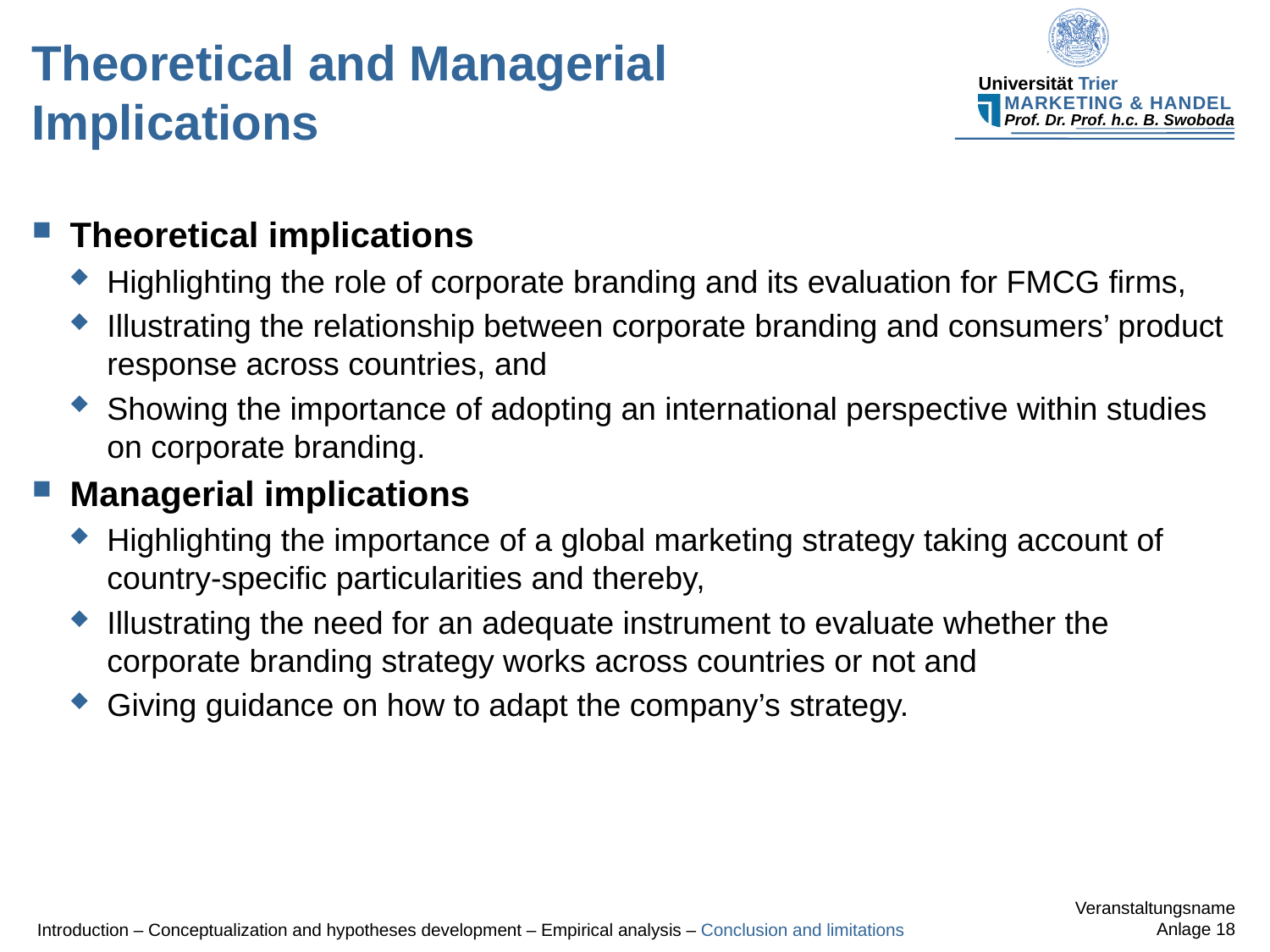

# Theoretical and Managerial Implications
Theoretical implications
Highlighting the role of corporate branding and its evaluation for FMCG firms,
Illustrating the relationship between corporate branding and consumers’ product response across countries, and
Showing the importance of adopting an international perspective within studies on corporate branding.
Managerial implications
Highlighting the importance of a global marketing strategy taking account of country-specific particularities and thereby,
Illustrating the need for an adequate instrument to evaluate whether the corporate branding strategy works across countries or not and
Giving guidance on how to adapt the company’s strategy.

Introduction – Conceptualization and hypotheses development – Empirical analysis – Conclusion and limitations